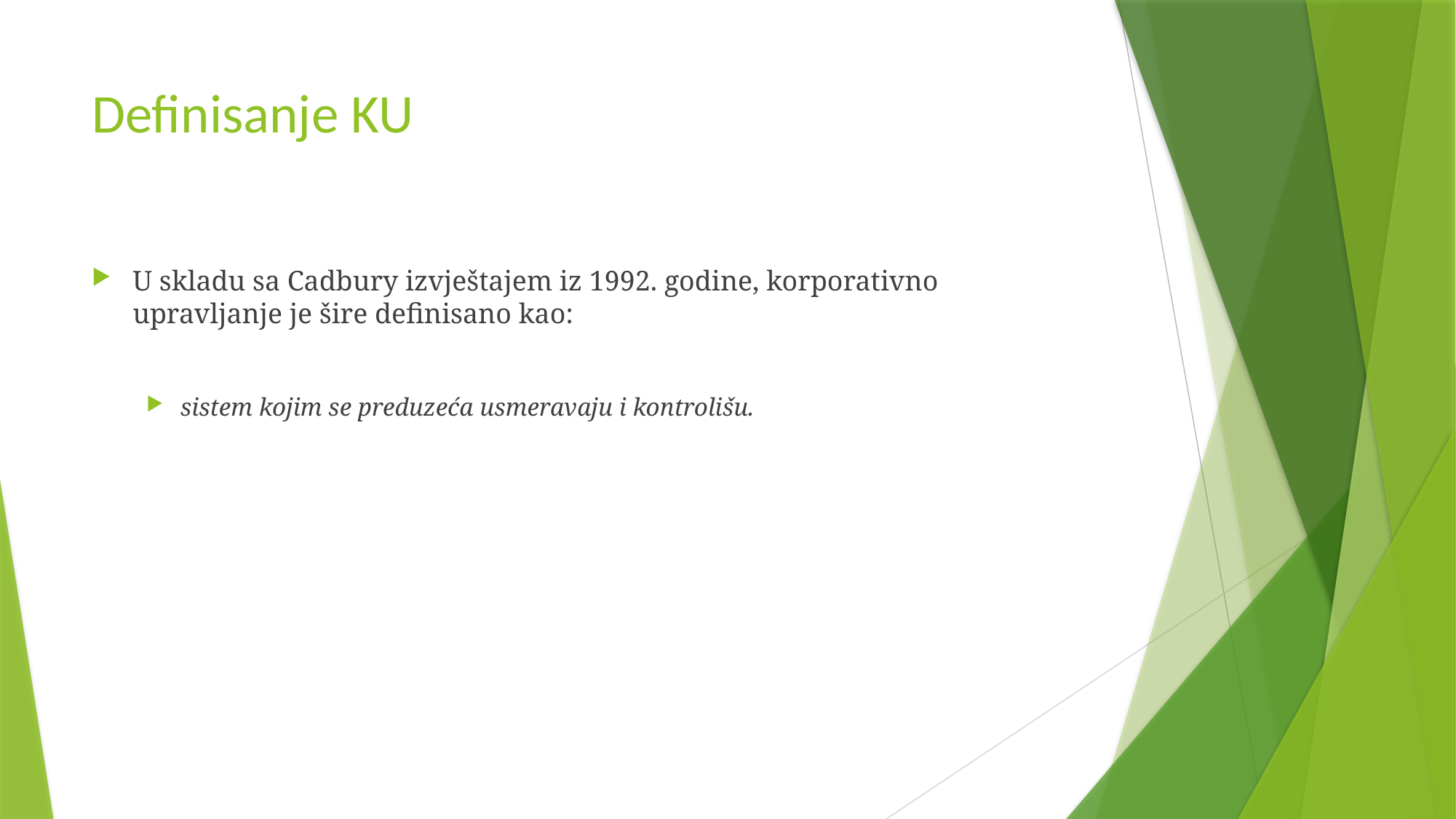

# Definisanje KU
U skladu sa Cadbury izvještajem iz 1992. godine, korporativno upravljanje je šire definisano kao:

sistem kojim se preduzeća usmeravaju i kontrolišu.